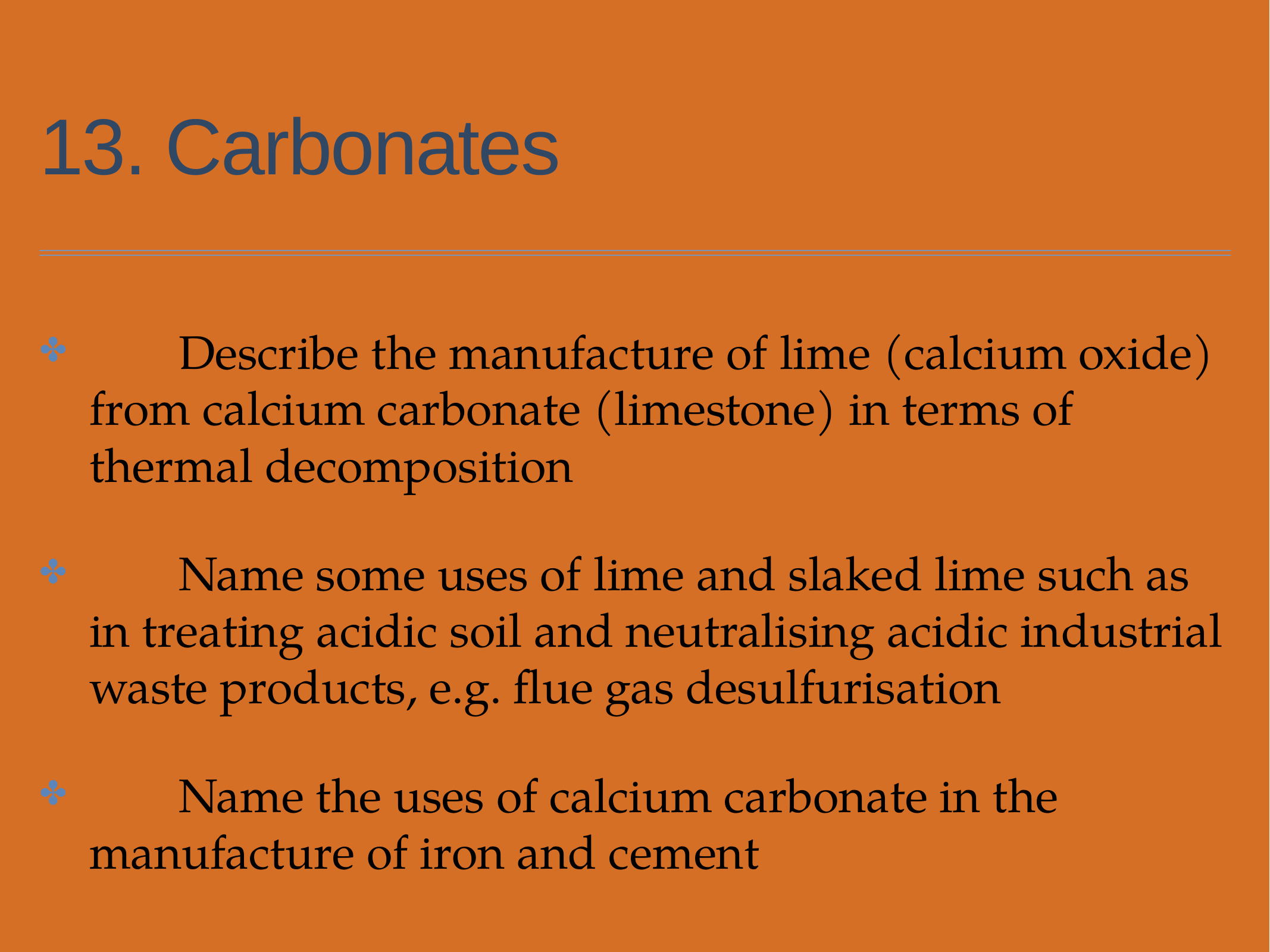

# 13. Carbonates
	Describe the manufacture of lime (calcium oxide) from calcium carbonate (limestone) in terms of thermal decomposition
	Name some uses of lime and slaked lime such as in treating acidic soil and neutralising acidic industrial waste products, e.g. flue gas desulfurisation
	Name the uses of calcium carbonate in the manufacture of iron and cement